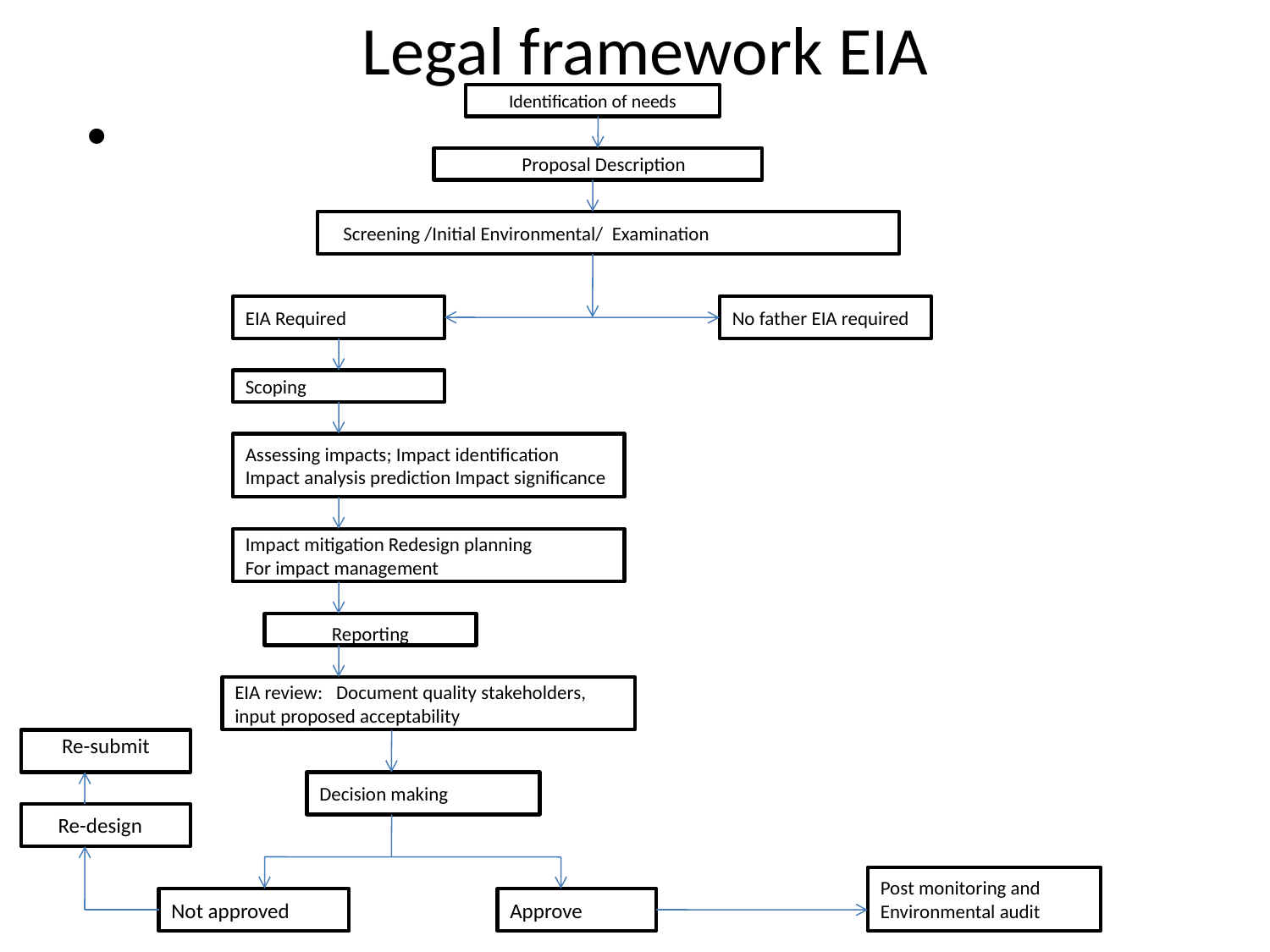

# Legal framework EIA
Identification of needs

                 Proposal Description
   Screening /Initial Environmental/  Examination
EIA Required
No father EIA required
Scoping
Assessing impacts; Impact identification
Impact analysis prediction Impact significance
Impact mitigation Redesign planning
For impact management

Reporting

EIA review:   Document quality stakeholders, input proposed acceptability

Re-submit

Decision making
     Re-design
Post monitoring and
Environmental audit
Not approved
Approve